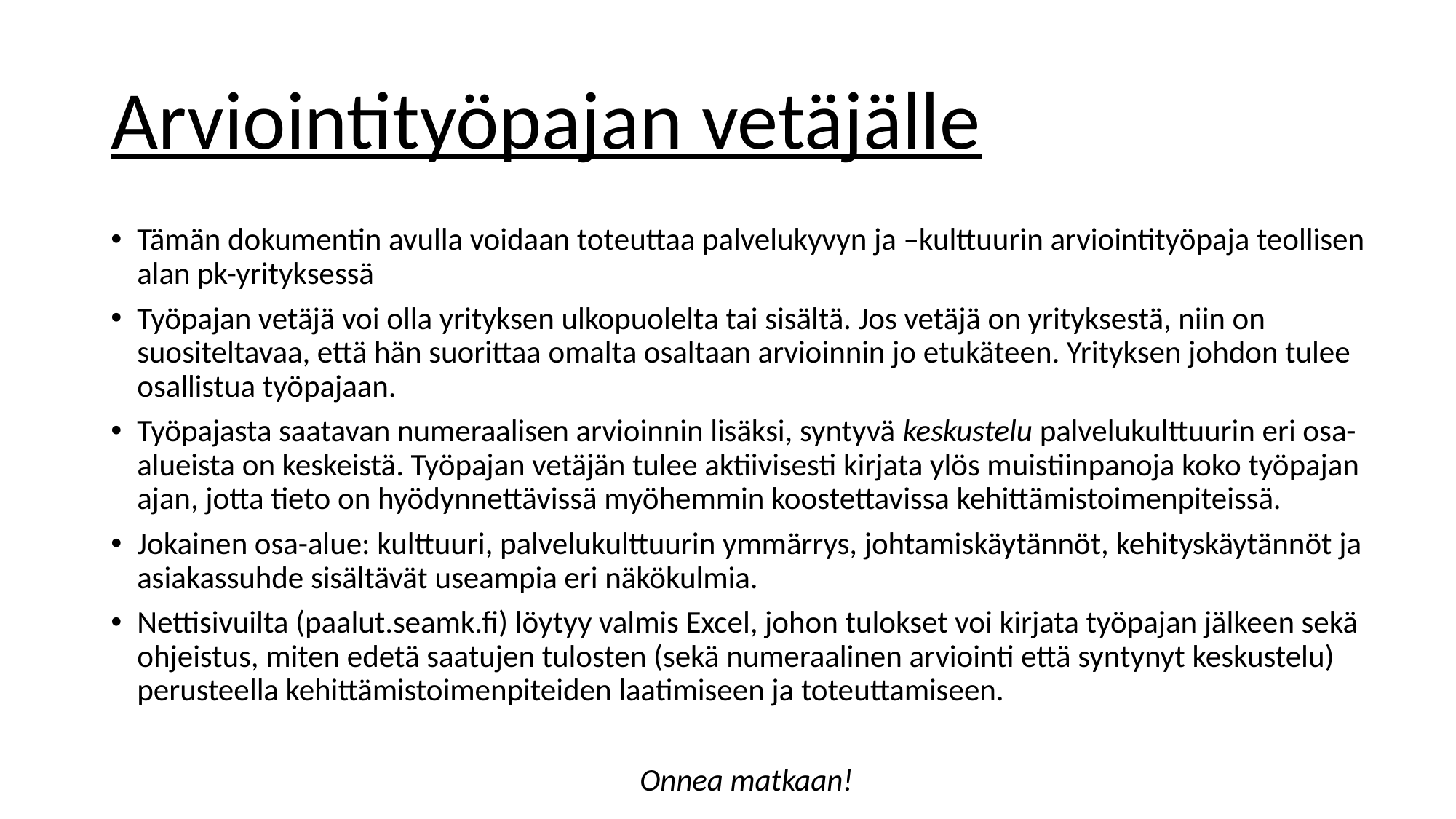

# Arviointityöpajan vetäjälle
Tämän dokumentin avulla voidaan toteuttaa palvelukyvyn ja –kulttuurin arviointityöpaja teollisen alan pk-yrityksessä
Työpajan vetäjä voi olla yrityksen ulkopuolelta tai sisältä. Jos vetäjä on yrityksestä, niin on suositeltavaa, että hän suorittaa omalta osaltaan arvioinnin jo etukäteen. Yrityksen johdon tulee osallistua työpajaan.
Työpajasta saatavan numeraalisen arvioinnin lisäksi, syntyvä keskustelu palvelukulttuurin eri osa-alueista on keskeistä. Työpajan vetäjän tulee aktiivisesti kirjata ylös muistiinpanoja koko työpajan ajan, jotta tieto on hyödynnettävissä myöhemmin koostettavissa kehittämistoimenpiteissä.
Jokainen osa-alue: kulttuuri, palvelukulttuurin ymmärrys, johtamiskäytännöt, kehityskäytännöt ja asiakassuhde sisältävät useampia eri näkökulmia.
Nettisivuilta (paalut.seamk.fi) löytyy valmis Excel, johon tulokset voi kirjata työpajan jälkeen sekä ohjeistus, miten edetä saatujen tulosten (sekä numeraalinen arviointi että syntynyt keskustelu) perusteella kehittämistoimenpiteiden laatimiseen ja toteuttamiseen.

Onnea matkaan!